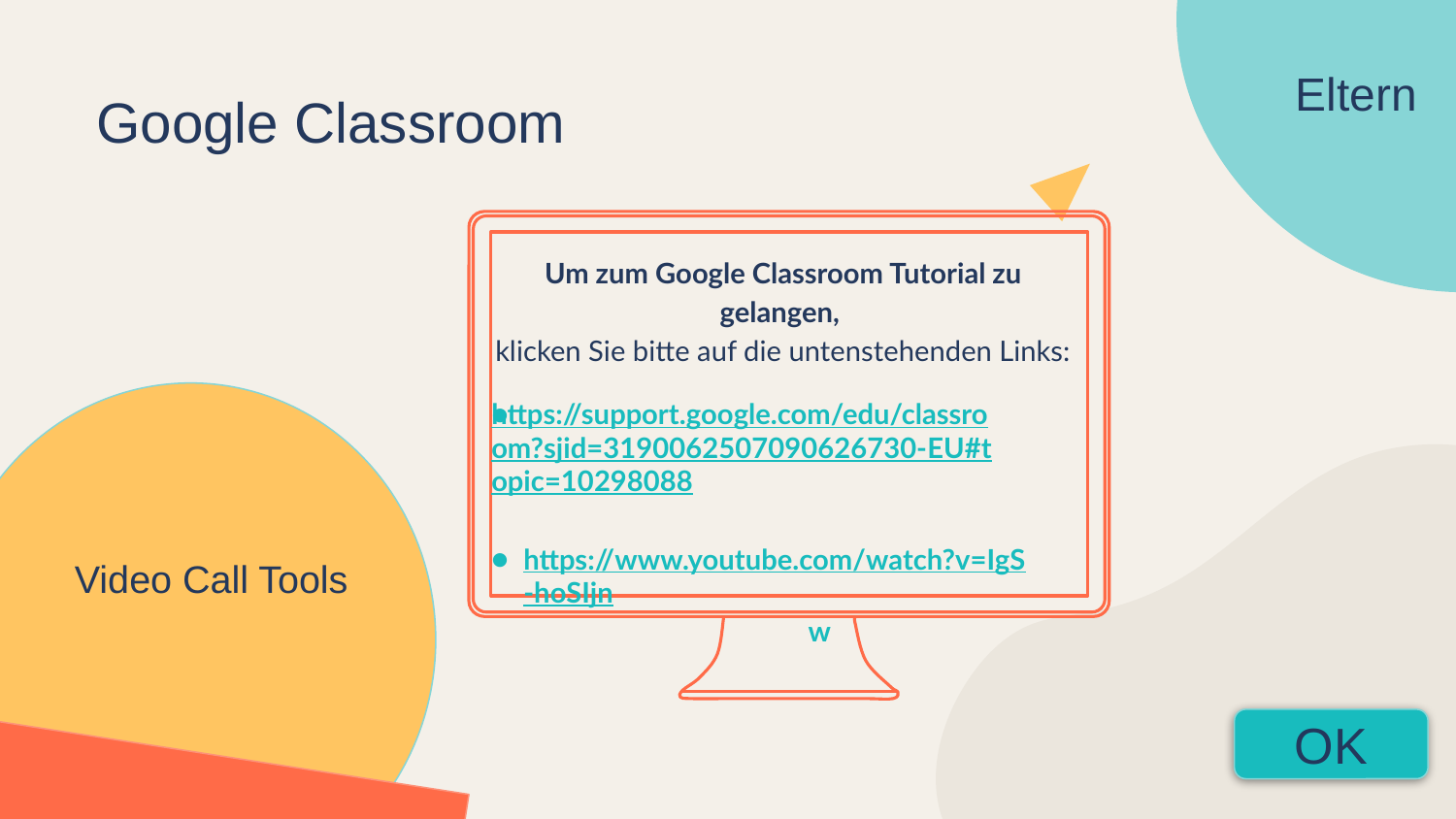

Google Classroom
Eltern

Um zum Google Classroom Tutorial zu gelangen,
klicken Sie bitte auf die untenstehenden Links:
https://support.google.com/edu/classroom?sjid=3190062507090626730-EU#topic=10298088
https://www.youtube.com/watch?v=IgS-hoSIjn w

Video Call Tools
OK